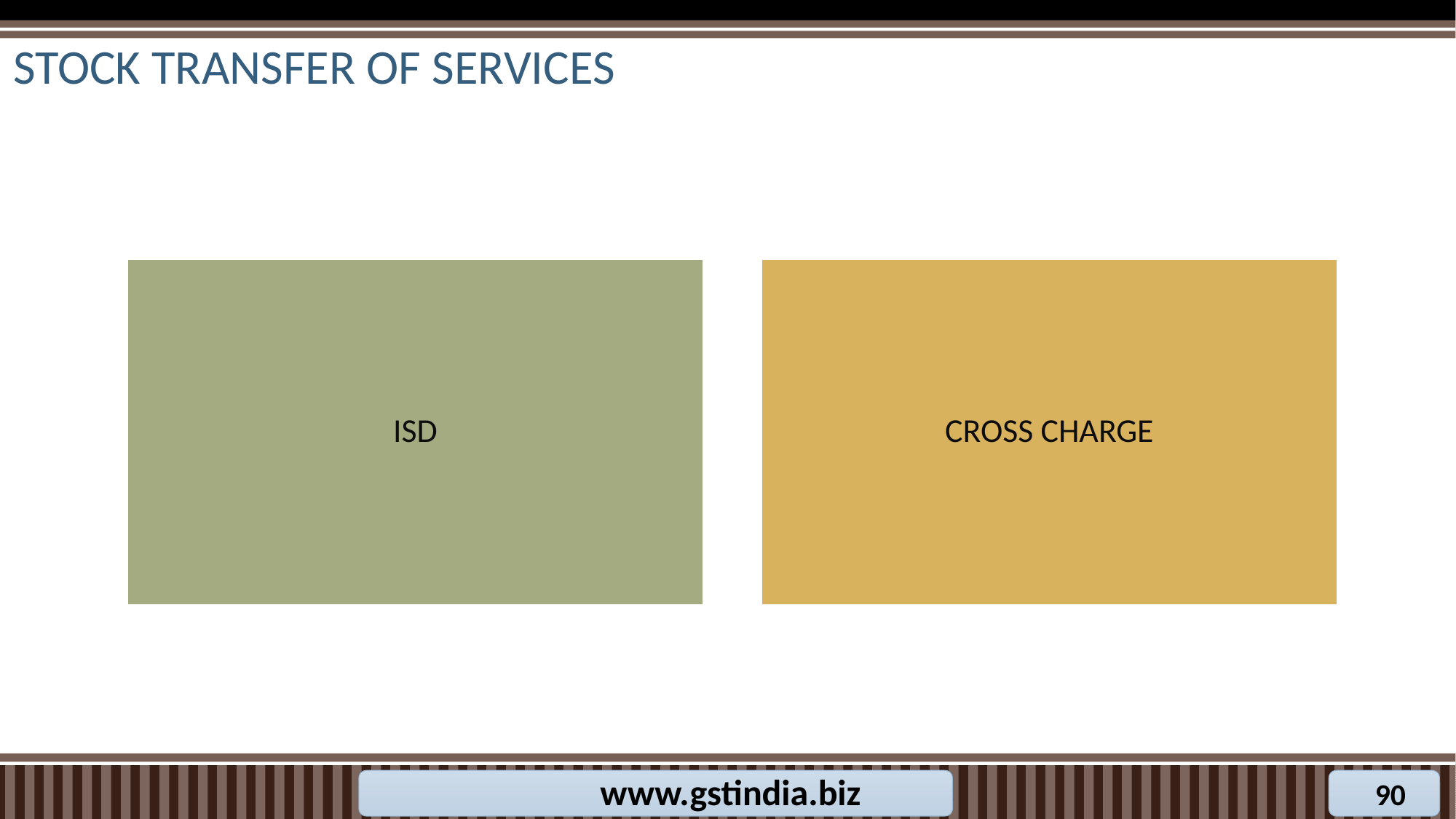

# STOCK TRANSFER OF SERVICES
ISD
CROSS CHARGE
www.gstindia.biz

90